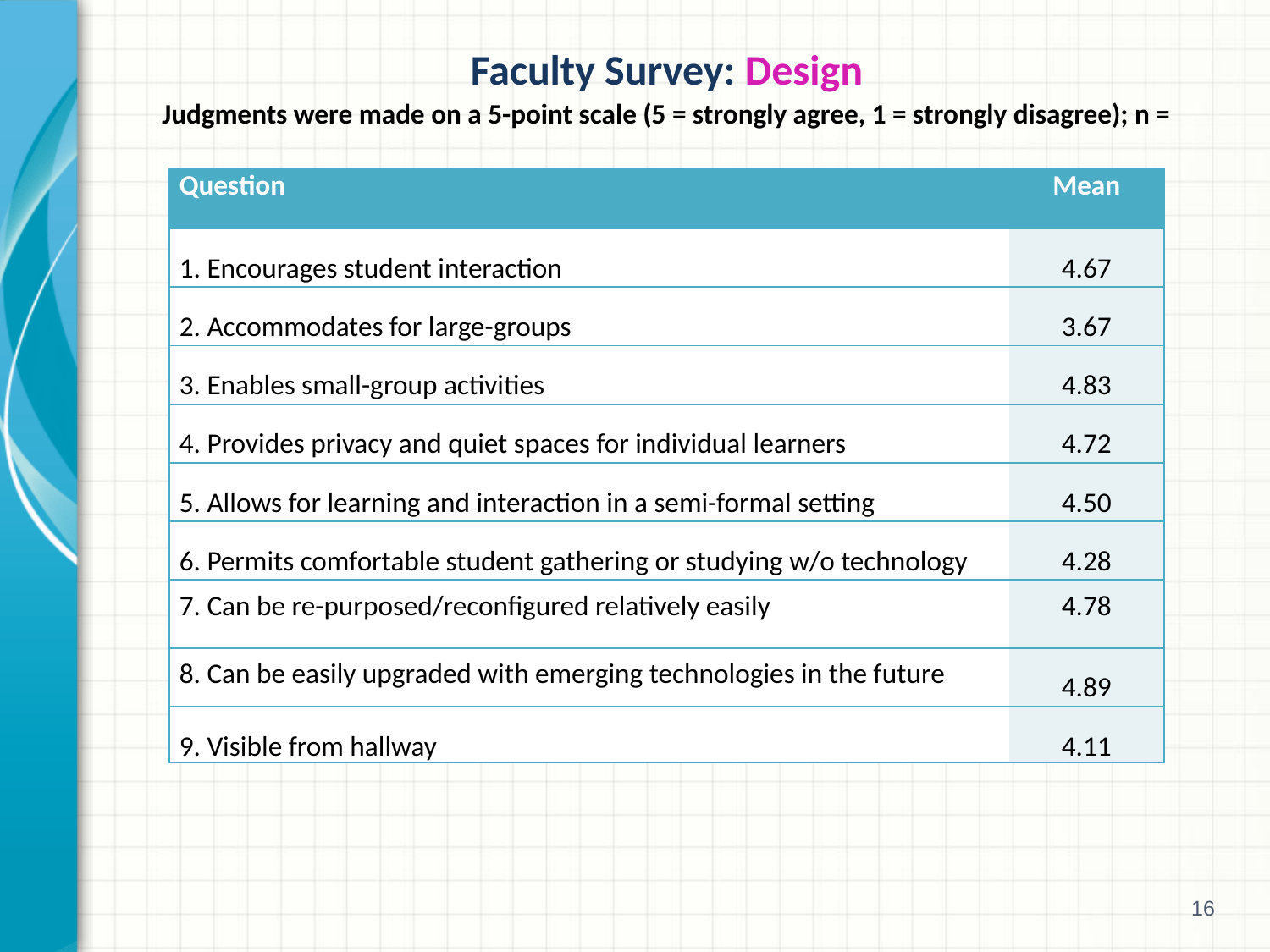

#
Faculty Survey: Design
 Judgments were made on a 5-point scale (5 = strongly agree, 1 = strongly disagree); n =

| Question | Mean |
| --- | --- |
| 1. Encourages student interaction | 4.67 |
| 2. Accommodates for large-groups | 3.67 |
| 3. Enables small-group activities | 4.83 |
| 4. Provides privacy and quiet spaces for individual learners | 4.72 |
| 5. Allows for learning and interaction in a semi-formal setting | 4.50 |
| 6. Permits comfortable student gathering or studying w/o technology | 4.28 |
| 7. Can be re-purposed/reconfigured relatively easily | 4.78 |
| 8. Can be easily upgraded with emerging technologies in the future | 4.89 |
| 9. Visible from hallway | 4.11 |
16